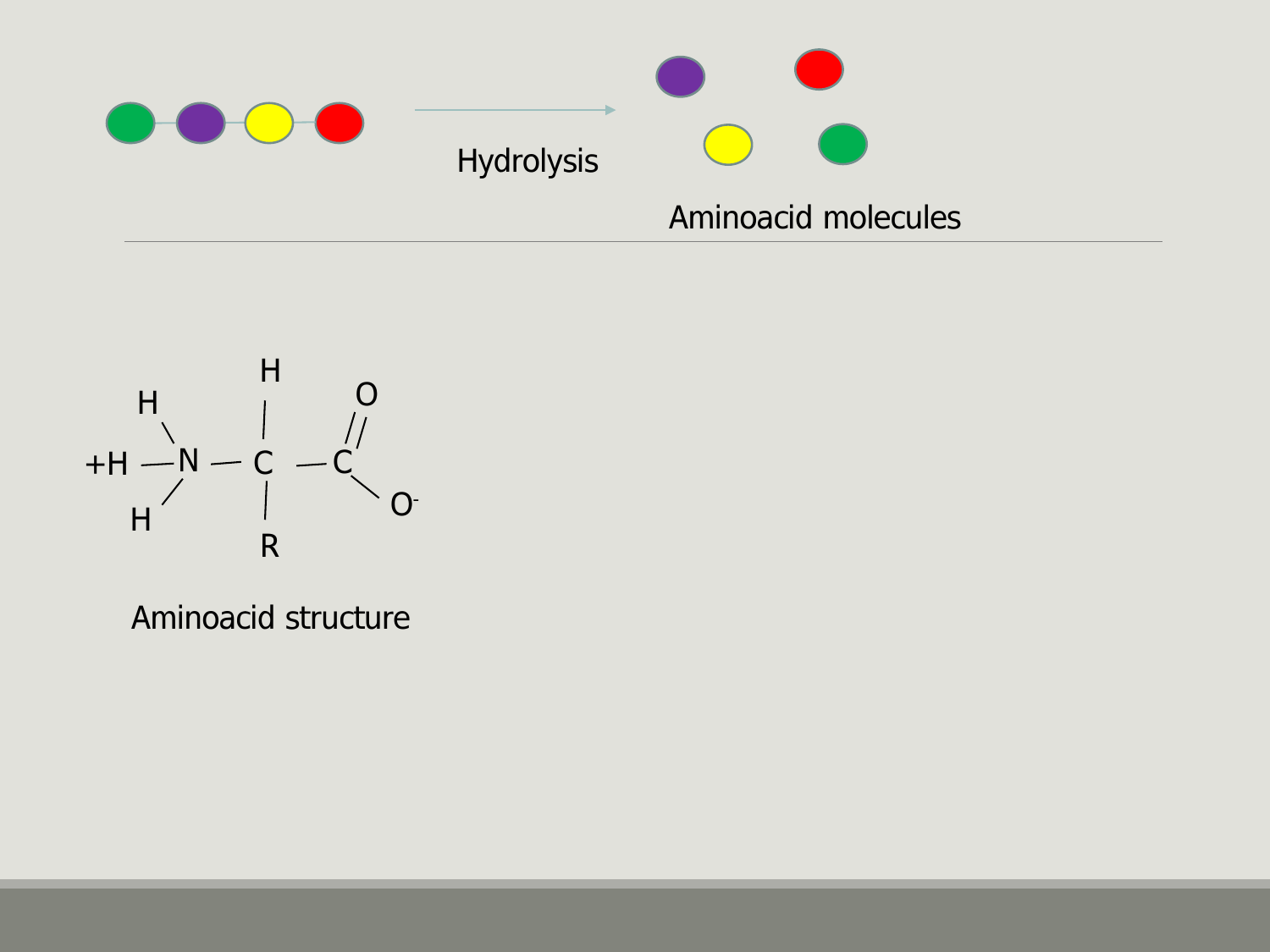

Hydrolysis
Aminoacid molecules
H
O
H
N
C
C
+H
O-

H
R
Aminoacid structure